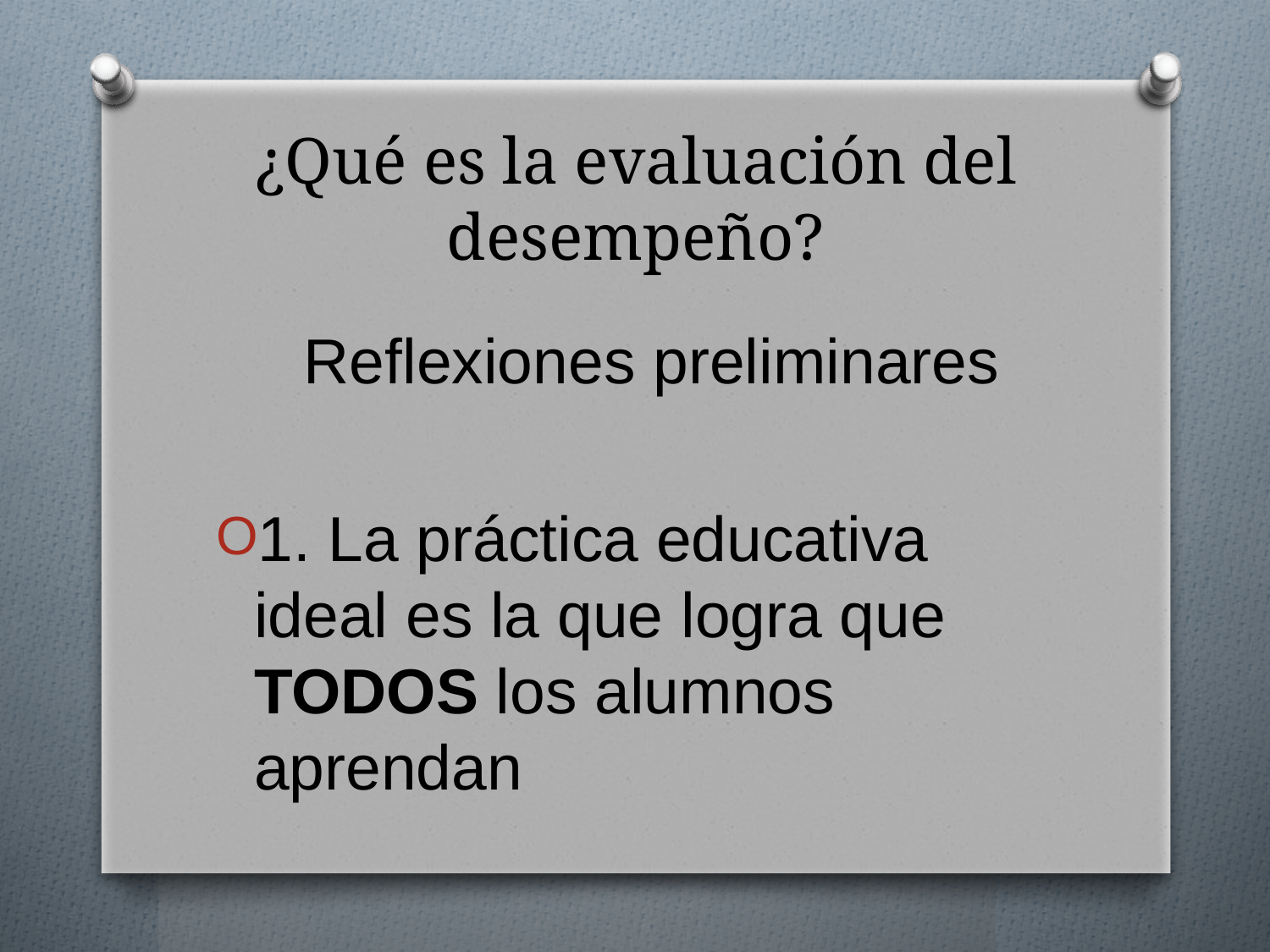

# ¿Qué es la evaluación del desempeño?
     Reflexiones preliminares

1. La práctica educativa ideal es la que logra que TODOS los alumnos aprendan